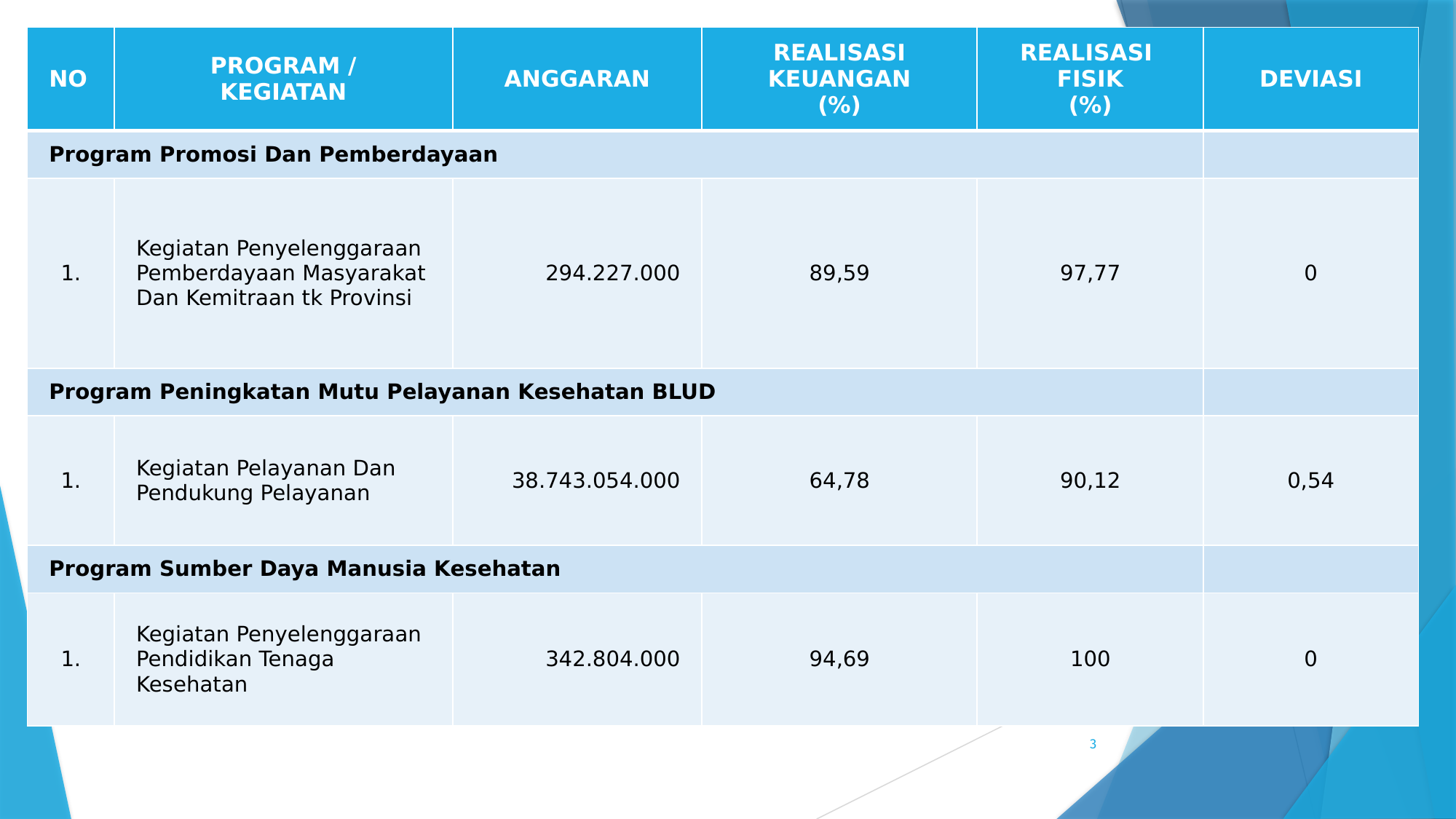

| NO | PROGRAM / KEGIATAN | ANGGARAN | REALISASI KEUANGAN (%) | REALISASI FISIK (%) | DEVIASI |
| --- | --- | --- | --- | --- | --- |
| Program Promosi Dan Pemberdayaan |  |  |  |  |  |
| 1. | Kegiatan Penyelenggaraan Pemberdayaan Masyarakat Dan Kemitraan tk Provinsi | 294.227.000 | 89,59 | 97,77 | 0 |
| Program Peningkatan Mutu Pelayanan Kesehatan BLUD |  |  |  |  |  |
| 1. | Kegiatan Pelayanan Dan Pendukung Pelayanan | 38.743.054.000 | 64,78 | 90,12 | 0,54 |
| Program Sumber Daya Manusia Kesehatan |  |  |  |  |  |
| 1. | Kegiatan Penyelenggaraan Pendidikan Tenaga Kesehatan | 342.804.000 | 94,69 | 100 | 0 |
3